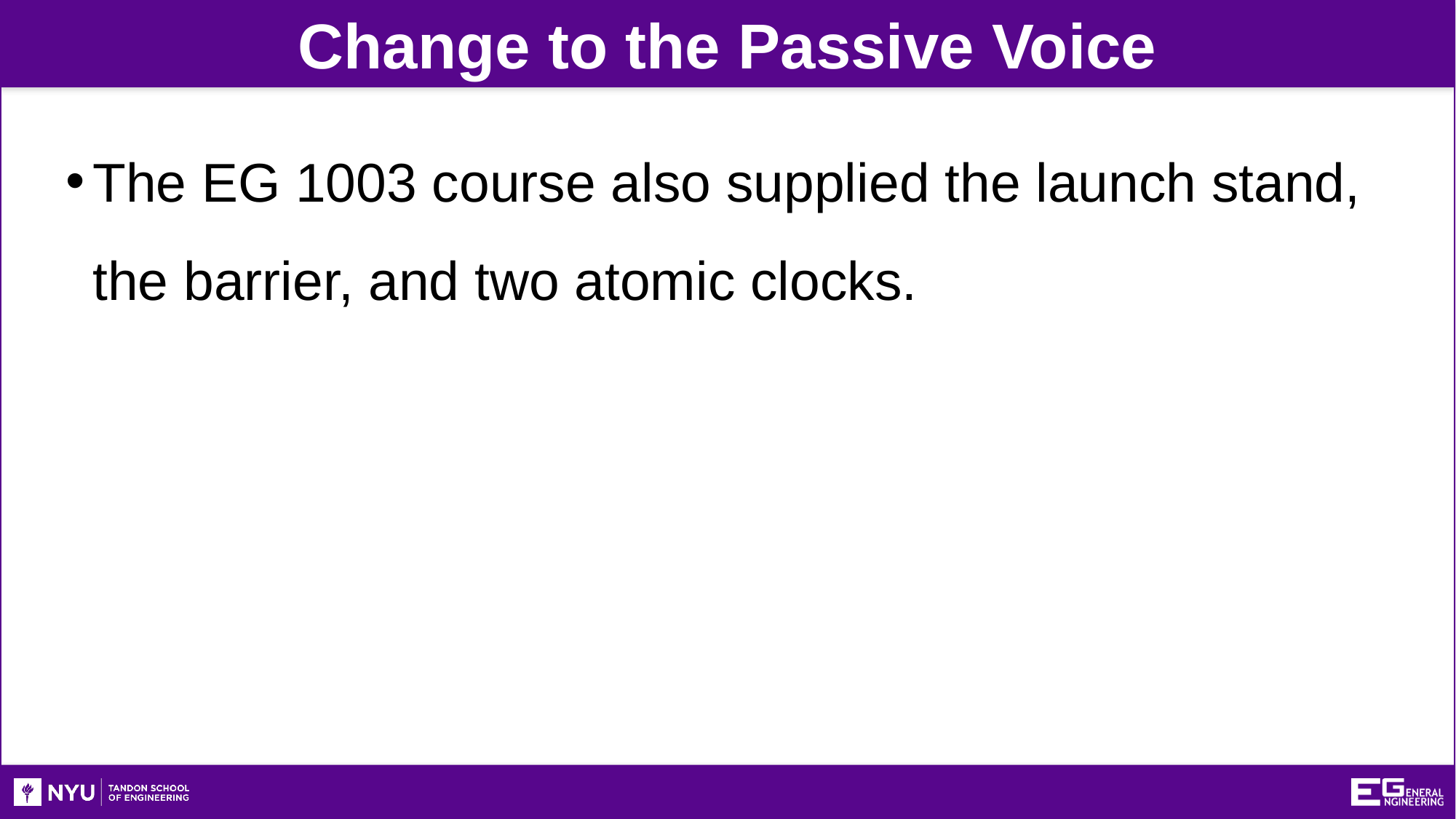

Change to the Passive Voice
The EG 1003 course also supplied the launch stand, the barrier, and two atomic clocks.